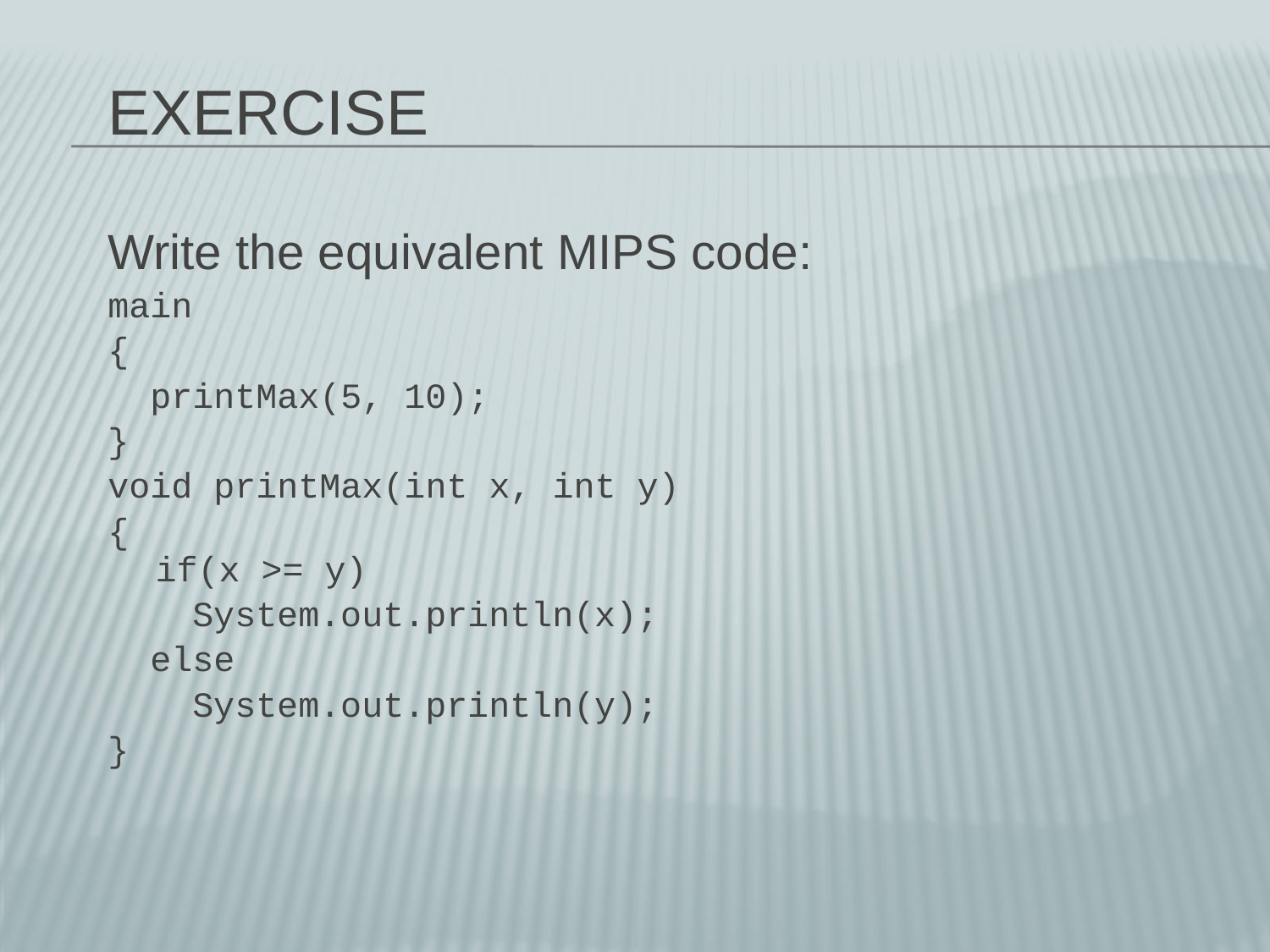

# Exercise
Write the equivalent MIPS code:
main
{
  printMax(5, 10);
}
void printMax(int x, int y)
{
if(x >= y)
    System.out.println(x);
  else
    System.out.println(y);
}